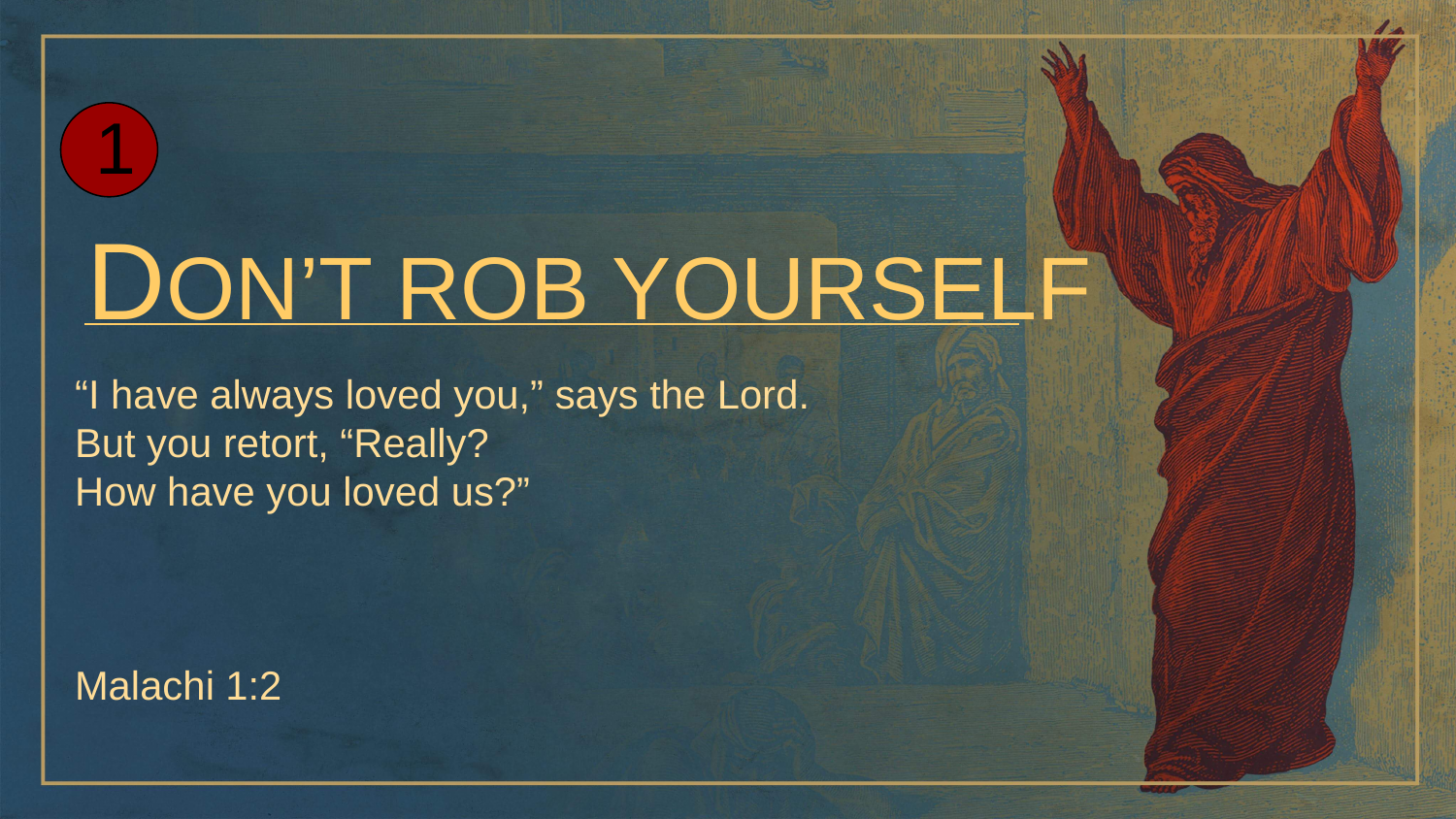

1

DON’T ROB YOURSELF
“I have always loved you,” says the Lord.
But you retort, “Really?
How have you loved us?”

Malachi 1:2